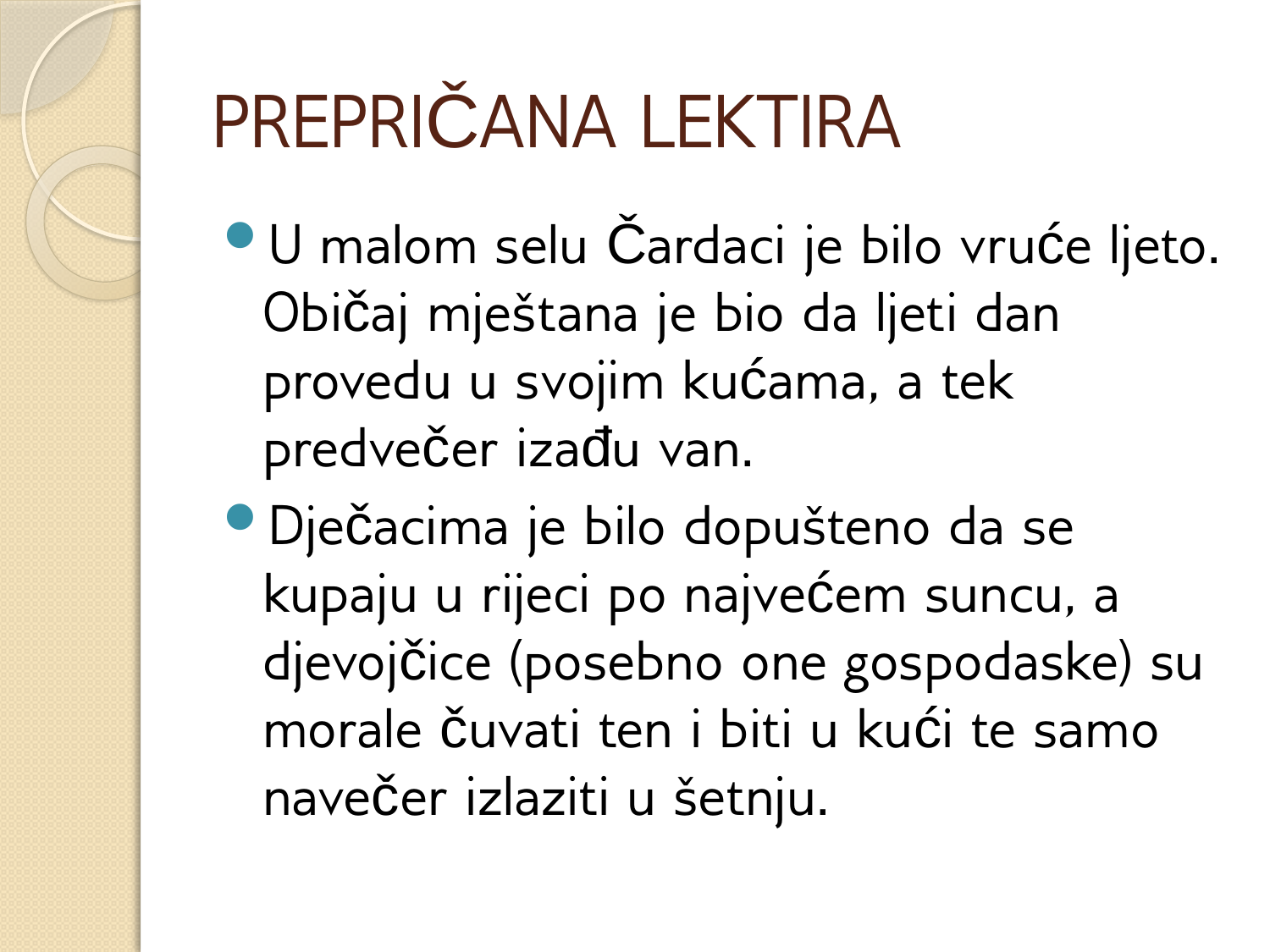

# PREPRIČANA LEKTIRA
U malom selu Čardaci je bilo vruće ljeto. Običaj mještana je bio da ljeti dan provedu u svojim kućama, a tek predvečer izađu van.
Dječacima je bilo dopušteno da se kupaju u rijeci po najvećem suncu, a djevojčice (posebno one gospodaske) su morale čuvati ten i biti u kući te samo navečer izlaziti u šetnju.